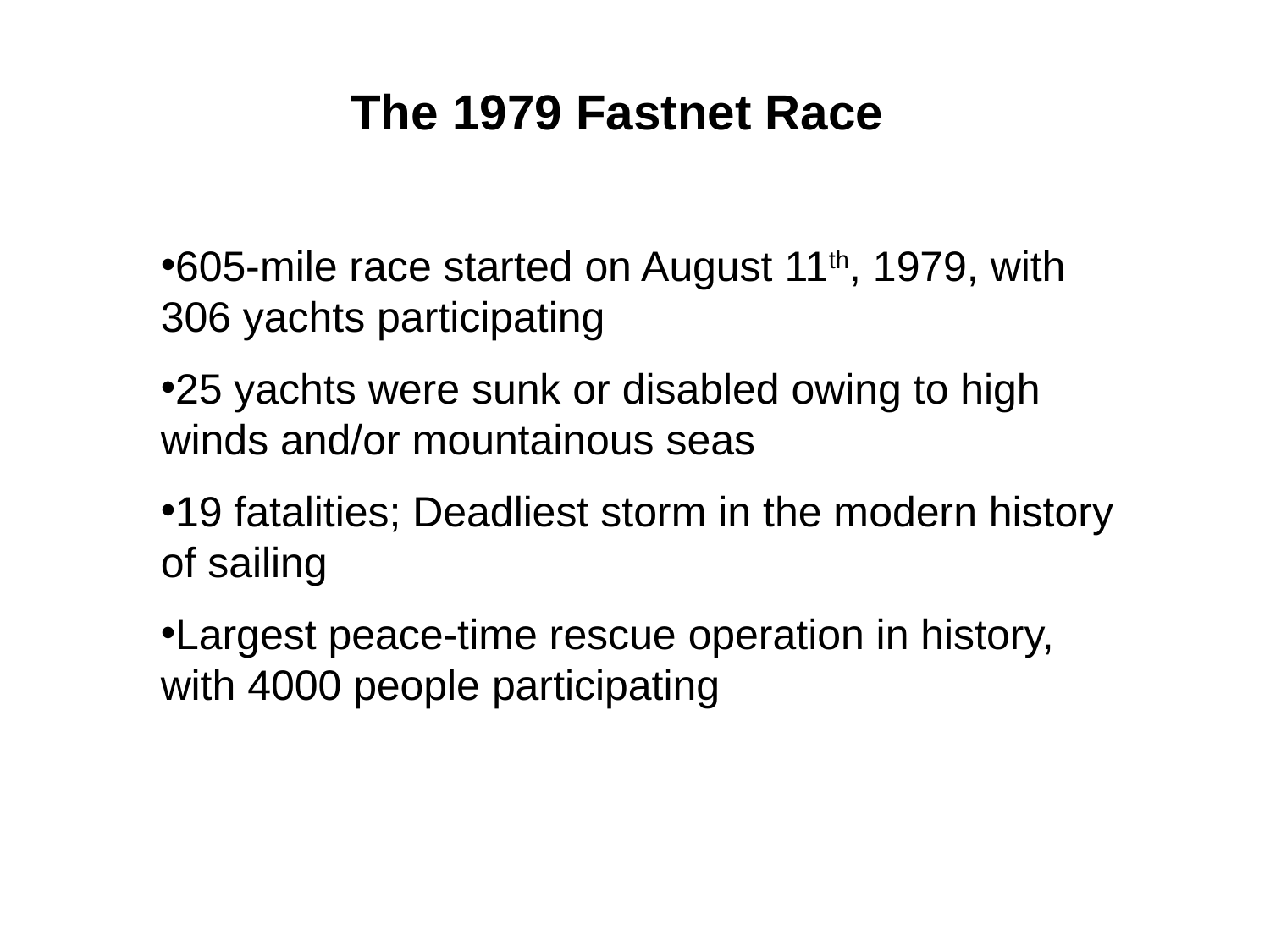

The 1979 Fastnet Race
605-mile race started on August 11th, 1979, with 306 yachts participating
25 yachts were sunk or disabled owing to high winds and/or mountainous seas
19 fatalities; Deadliest storm in the modern history of sailing
Largest peace-time rescue operation in history, with 4000 people participating